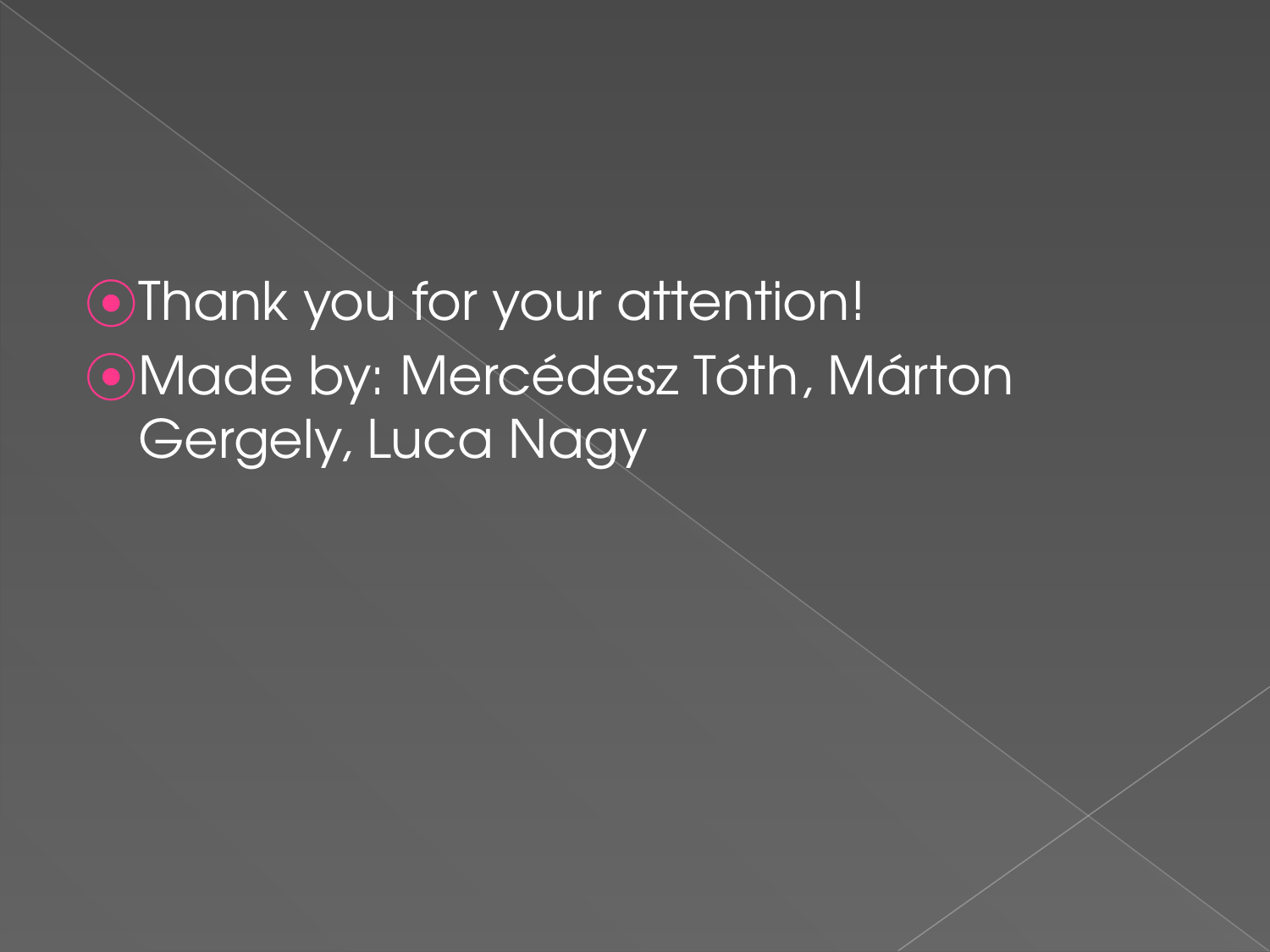

#
Thank you for your attention!
Made by: Mercédesz Tóth, Márton Gergely, Luca Nagy